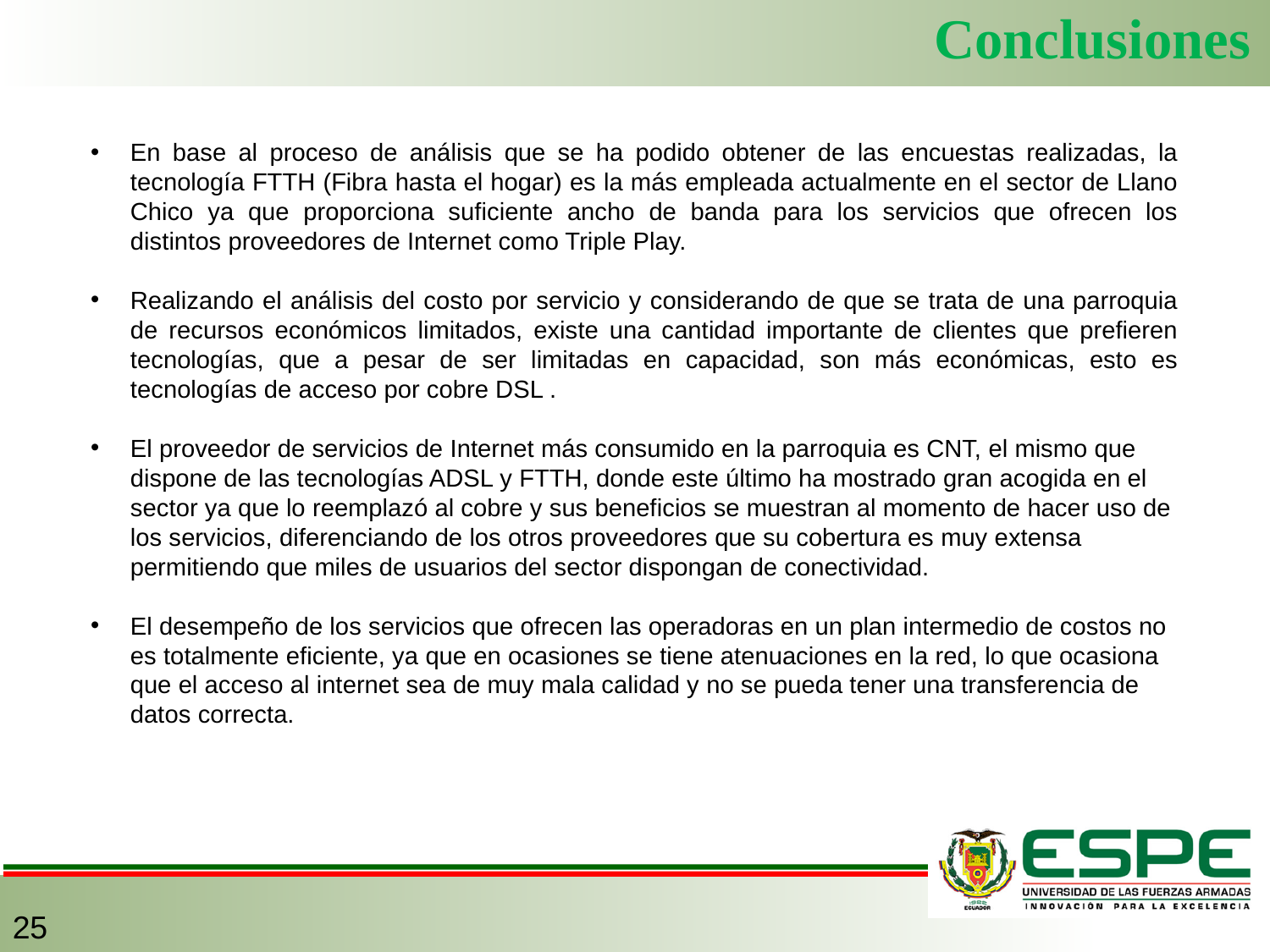

Conclusiones
En base al proceso de análisis que se ha podido obtener de las encuestas realizadas, la tecnología FTTH (Fibra hasta el hogar) es la más empleada actualmente en el sector de Llano Chico ya que proporciona suficiente ancho de banda para los servicios que ofrecen los distintos proveedores de Internet como Triple Play.

Realizando el análisis del costo por servicio y considerando de que se trata de una parroquia de recursos económicos limitados, existe una cantidad importante de clientes que prefieren tecnologías, que a pesar de ser limitadas en capacidad, son más económicas, esto es tecnologías de acceso por cobre DSL .

El proveedor de servicios de Internet más consumido en la parroquia es CNT, el mismo que dispone de las tecnologías ADSL y FTTH, donde este último ha mostrado gran acogida en el sector ya que lo reemplazó al cobre y sus beneficios se muestran al momento de hacer uso de los servicios, diferenciando de los otros proveedores que su cobertura es muy extensa permitiendo que miles de usuarios del sector dispongan de conectividad.

El desempeño de los servicios que ofrecen las operadoras en un plan intermedio de costos no es totalmente eficiente, ya que en ocasiones se tiene atenuaciones en la red, lo que ocasiona que el acceso al internet sea de muy mala calidad y no se pueda tener una transferencia de datos correcta.

25